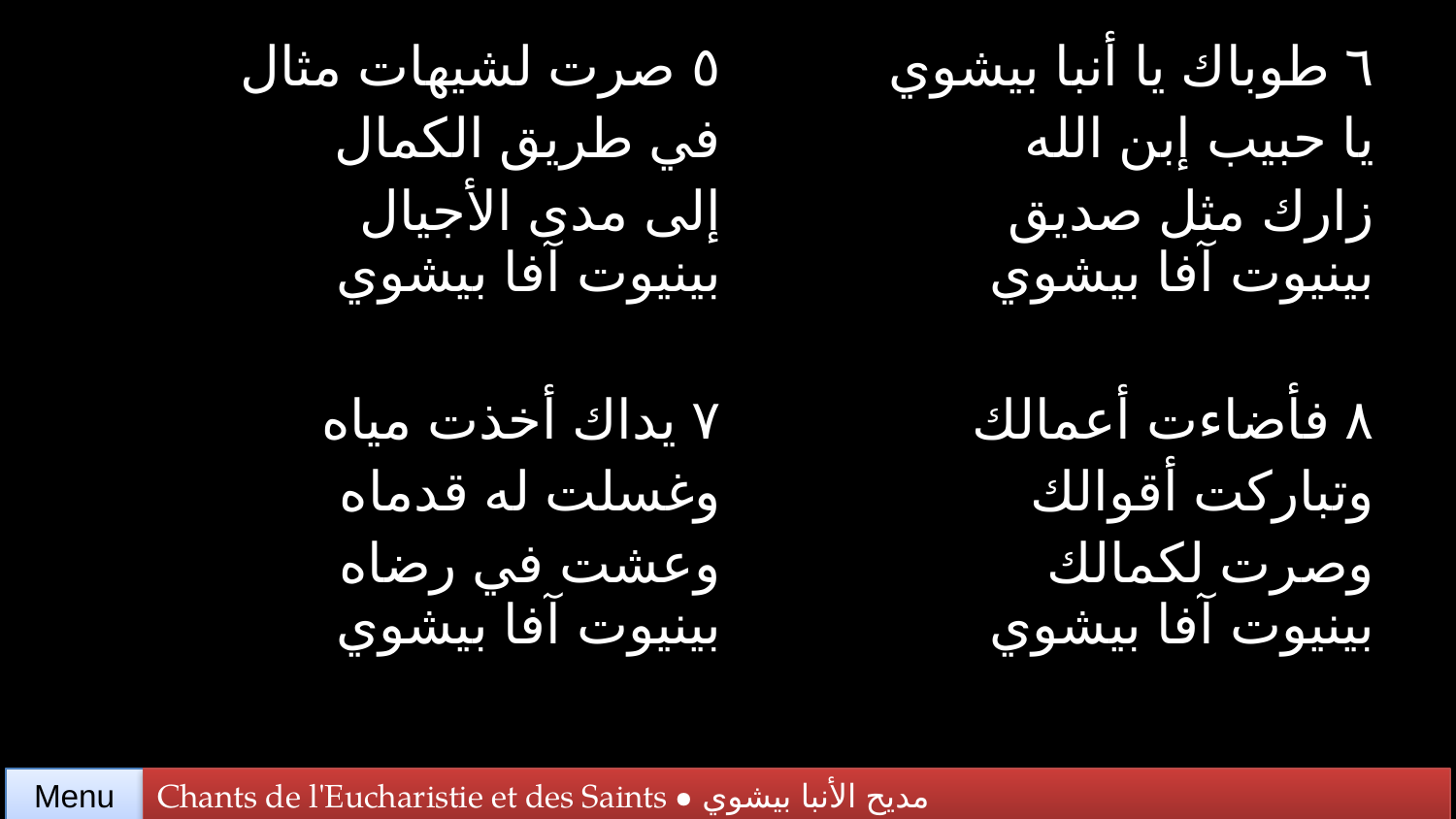

| ٥ صرت لشيهات مثال في طريق الكمال إلى مدى الأجيال بينيوت آفا بيشوي | ٦ طوباك يا أنبا بيشوي يا حبيب إبن الله زارك مثل صديق بينيوت آفا بيشوي |
| --- | --- |
| ٧ يداك أخذت مياه وغسلت له قدماه وعشت في رضاه بينيوت آفا بيشوي | ٨ فأضاءت أعمالك وتباركت أقوالك وصرت لكمالك بينيوت آفا بيشوي |

Chants de l'Eucharistie et des Saints • مديح الأنبا بيشوي
Menu